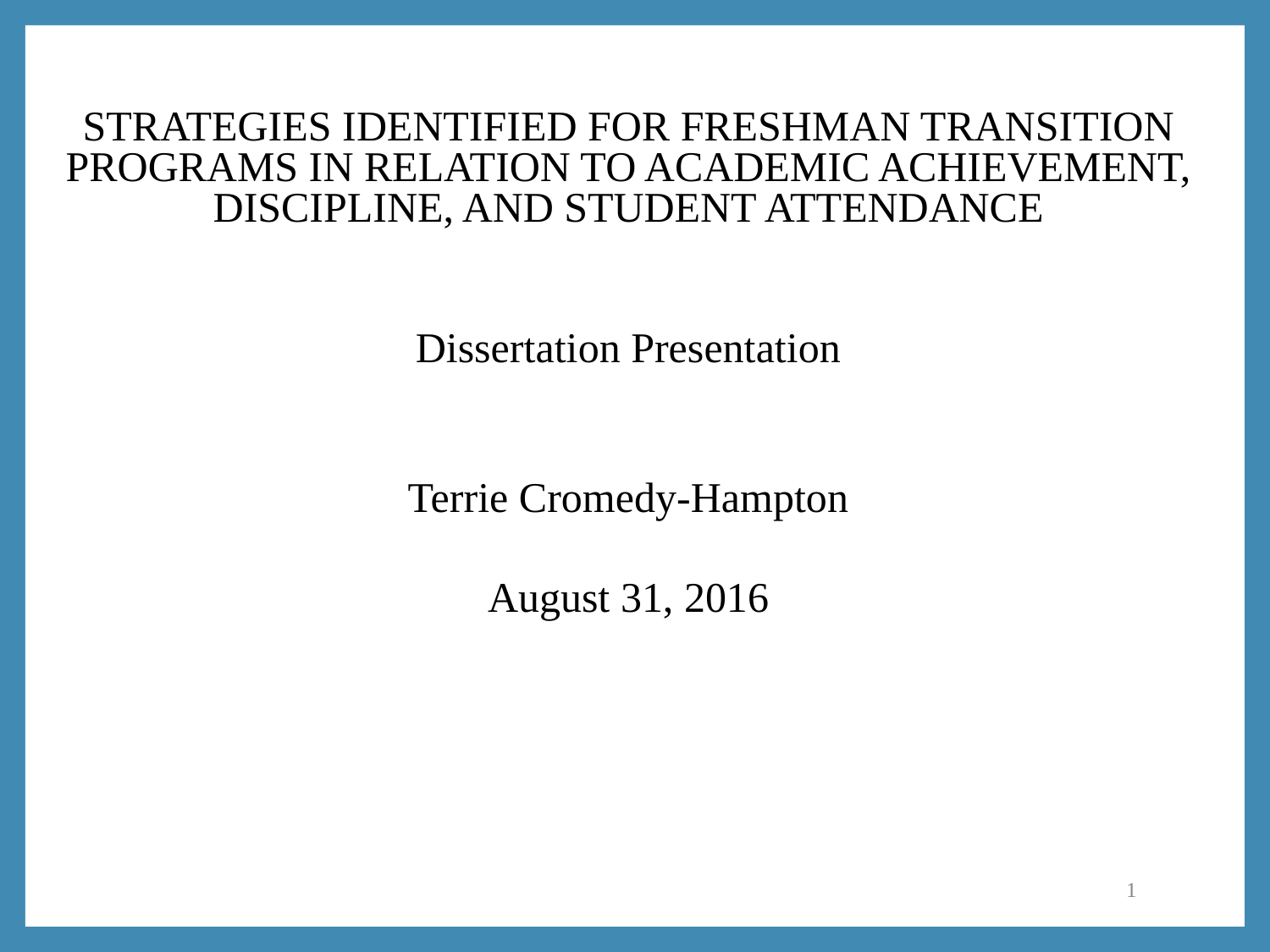

STRATEGIES IDENTIFIED FOR FRESHMAN TRANSITION PROGRAMS IN RELATION TO ACADEMIC ACHIEVEMENT, DISCIPLINE, AND STUDENT ATTENDANCE

Dissertation Presentation

Terrie Cromedy-Hampton

August 31, 2016

1